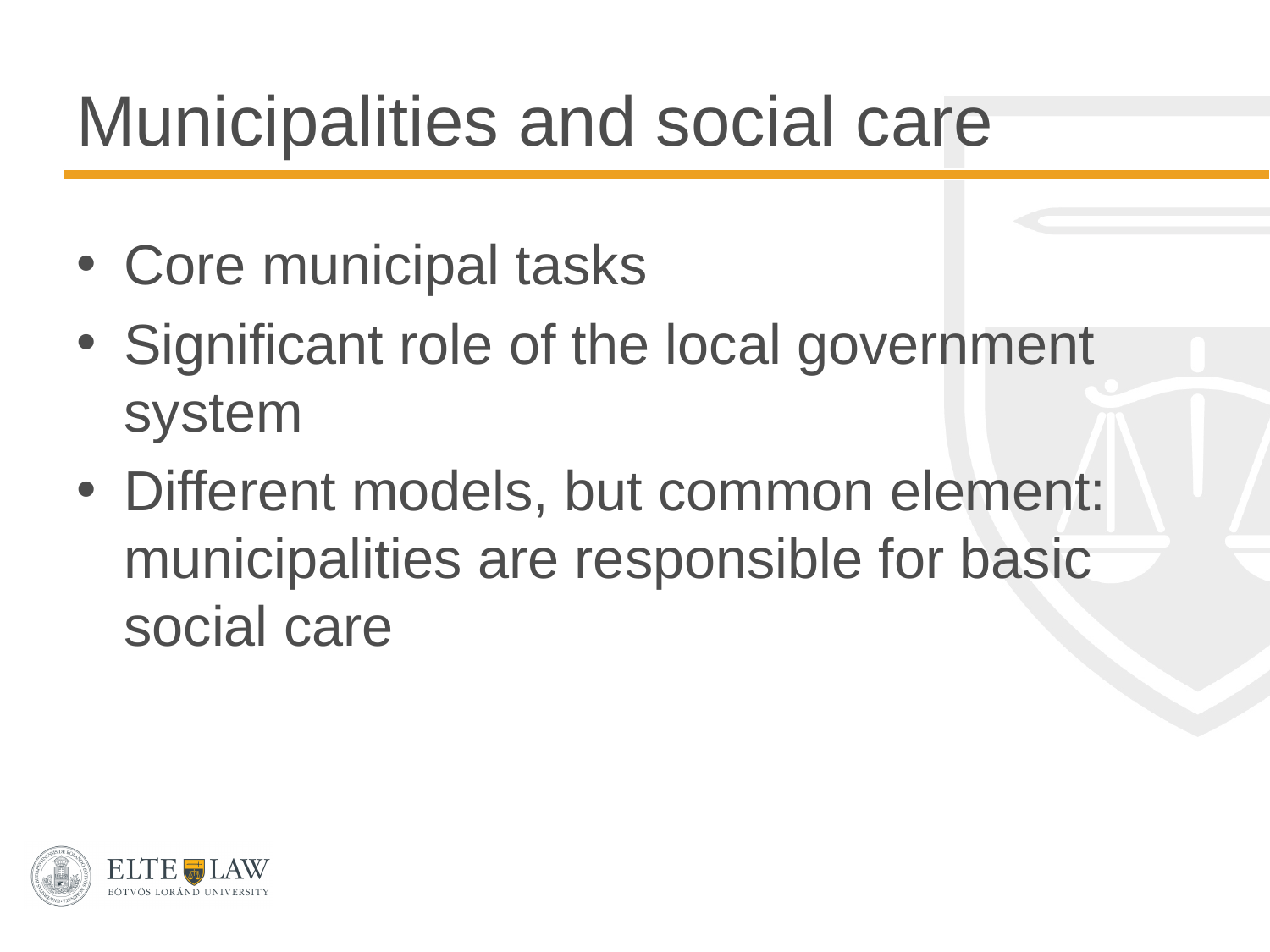

# Municipalities and social care
Core municipal tasks
Significant role of the local government system
Different models, but common element: municipalities are responsible for basic social care